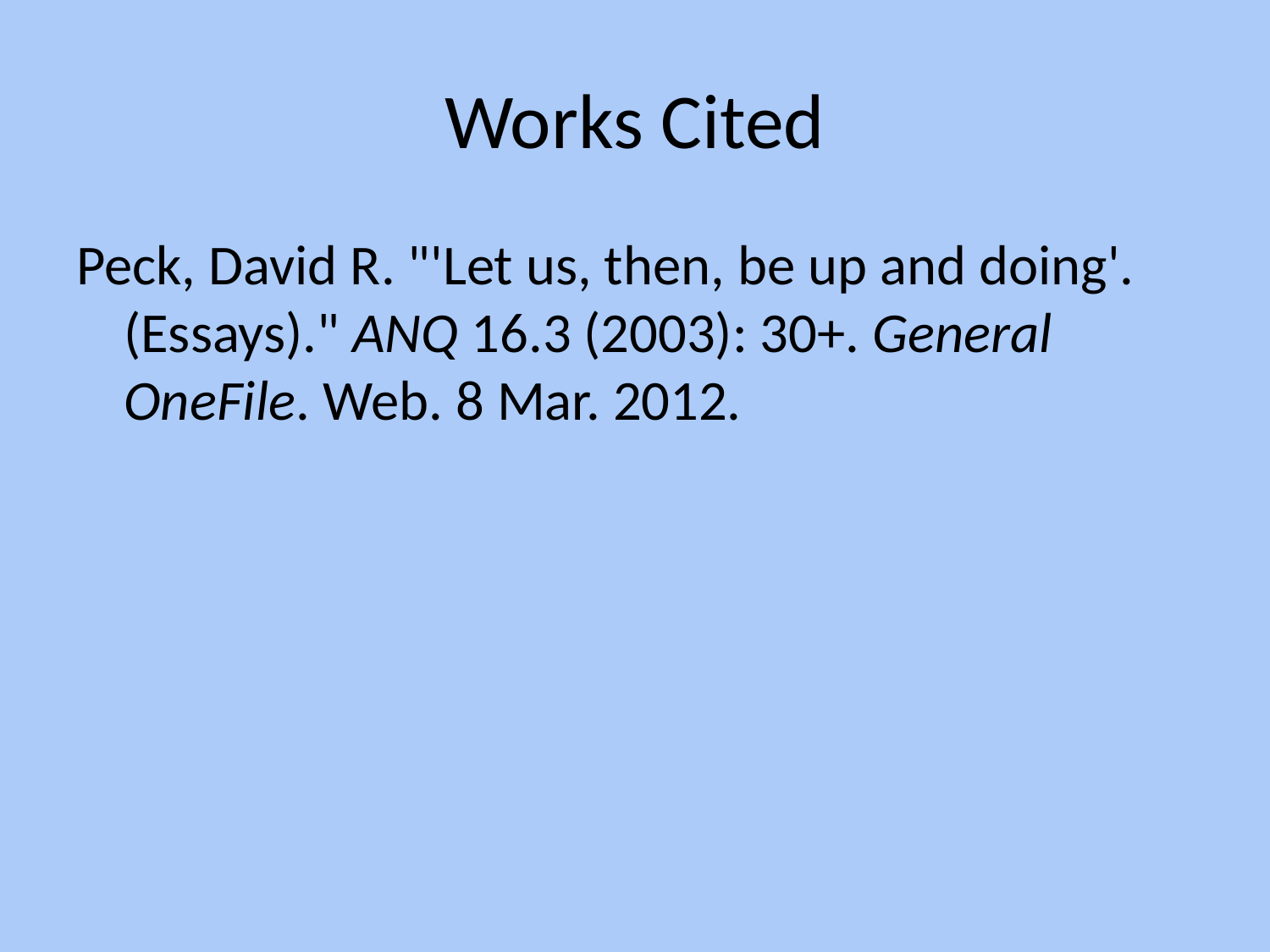

# Works Cited
Peck, David R. "'Let us, then, be up and doing'. (Essays)." ANQ 16.3 (2003): 30+. General OneFile. Web. 8 Mar. 2012.